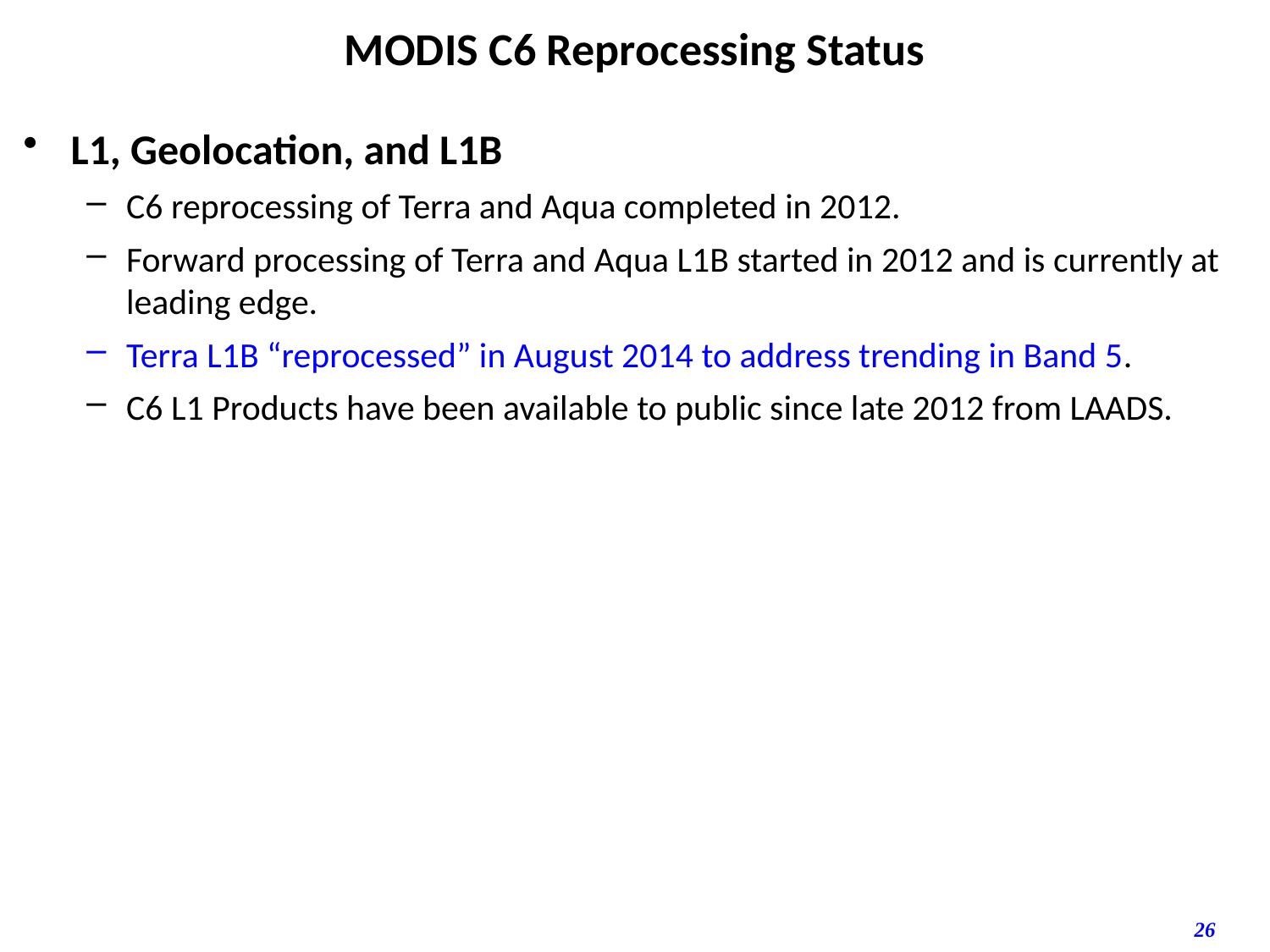

MODIS C6 Reprocessing Status
L1, Geolocation, and L1B
C6 reprocessing of Terra and Aqua completed in 2012.
Forward processing of Terra and Aqua L1B started in 2012 and is currently at leading edge.
Terra L1B “reprocessed” in August 2014 to address trending in Band 5.
C6 L1 Products have been available to public since late 2012 from LAADS.
26